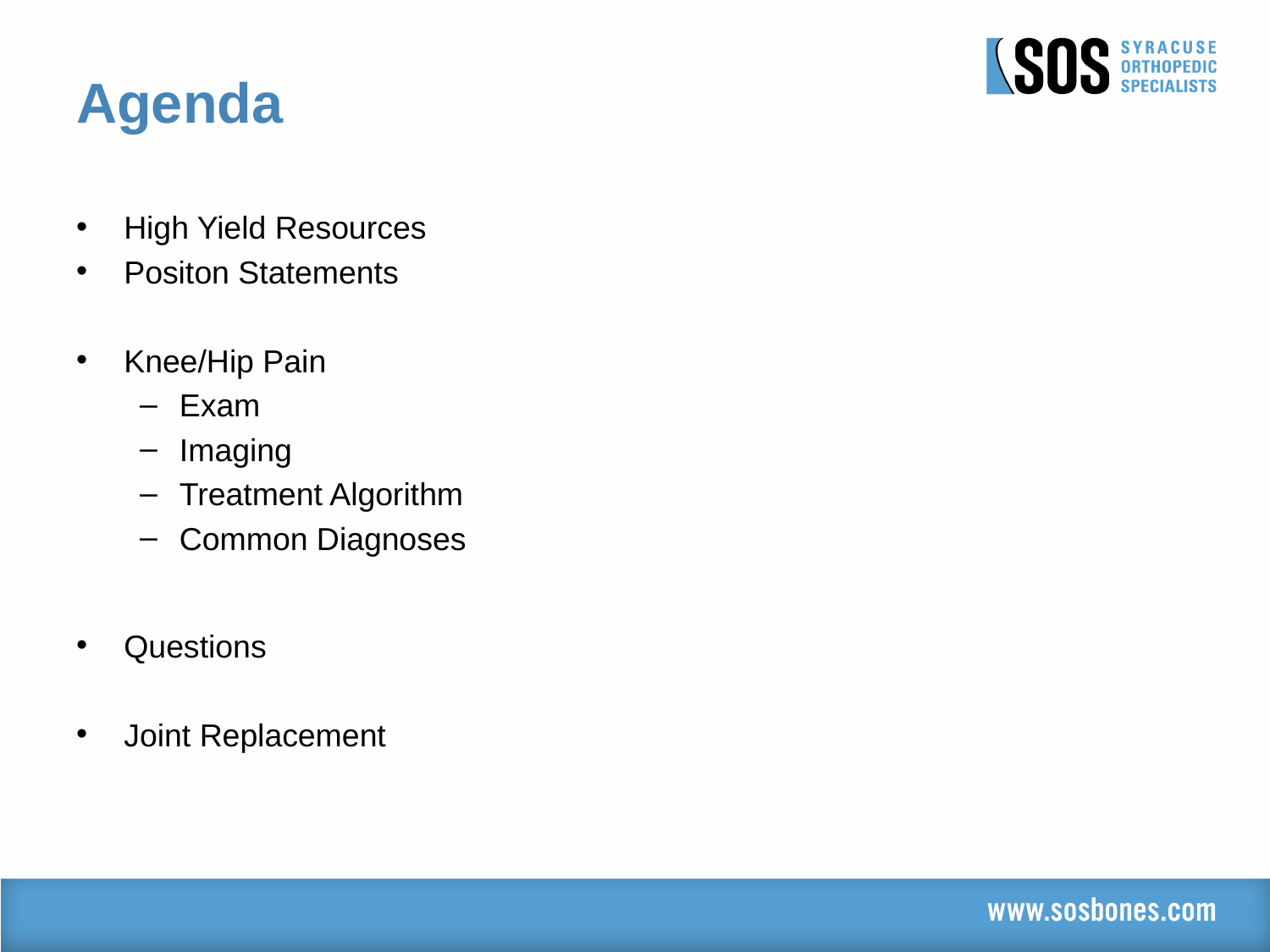

# Agenda
High Yield Resources
Positon Statements

Knee/Hip Pain
Exam
Imaging
Treatment Algorithm
Common Diagnoses

Questions

Joint Replacement